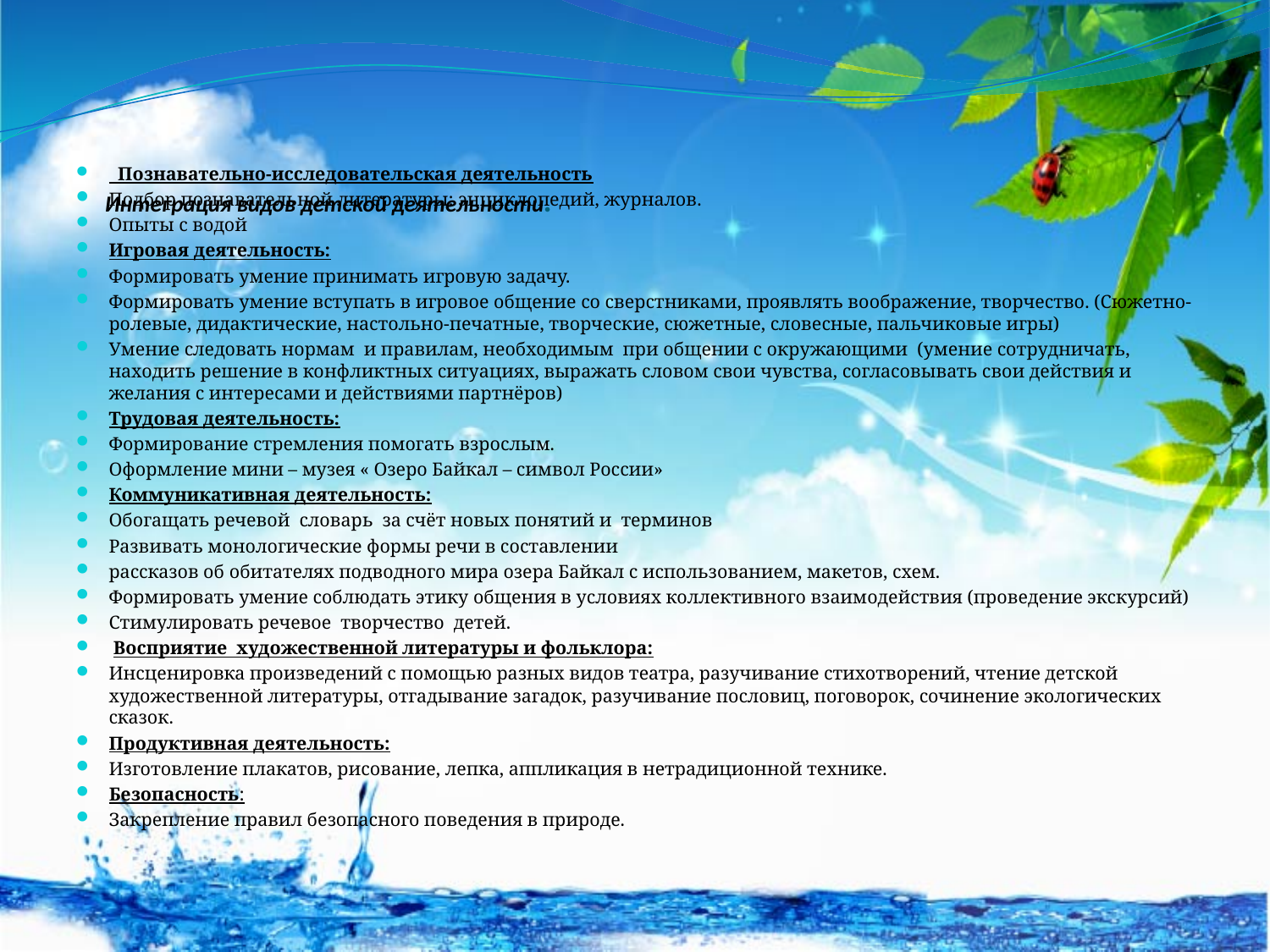

# Интеграция видов детской деятельности.
  Познавательно-исследовательская деятельность
Подбор познавательной литературы: энциклопедий, журналов.
Опыты с водой
Игровая деятельность:
Формировать умение принимать игровую задачу.
Формировать умение вступать в игровое общение со сверстниками, проявлять воображение, творчество. (Сюжетно-ролевые, дидактические, настольно-печатные, творческие, сюжетные, словесные, пальчиковые игры)
Умение следовать нормам  и правилам, необходимым  при общении с окружающими  (умение сотрудничать, находить решение в конфликтных ситуациях, выражать словом свои чувства, согласовывать свои действия и желания с интересами и действиями партнёров)
Трудовая деятельность:
Формирование стремления помогать взрослым.
Оформление мини – музея « Озеро Байкал – символ России»
Коммуникативная деятельность:
Обогащать речевой  словарь  за счёт новых понятий и  терминов
Развивать монологические формы речи в составлении
рассказов об обитателях подводного мира озера Байкал с использованием, макетов, схем.
Формировать умение соблюдать этику общения в условиях коллективного взаимодействия (проведение экскурсий)
Стимулировать речевое  творчество  детей.
 Восприятие  художественной литературы и фольклора:
Инсценировка произведений с помощью разных видов театра, разучивание стихотворений, чтение детской художественной литературы, отгадывание загадок, разучивание пословиц, поговорок, сочинение экологических сказок.
Продуктивная деятельность:
Изготовление плакатов, рисование, лепка, аппликация в нетрадиционной технике.
Безопасность:
Закрепление правил безопасного поведения в природе.